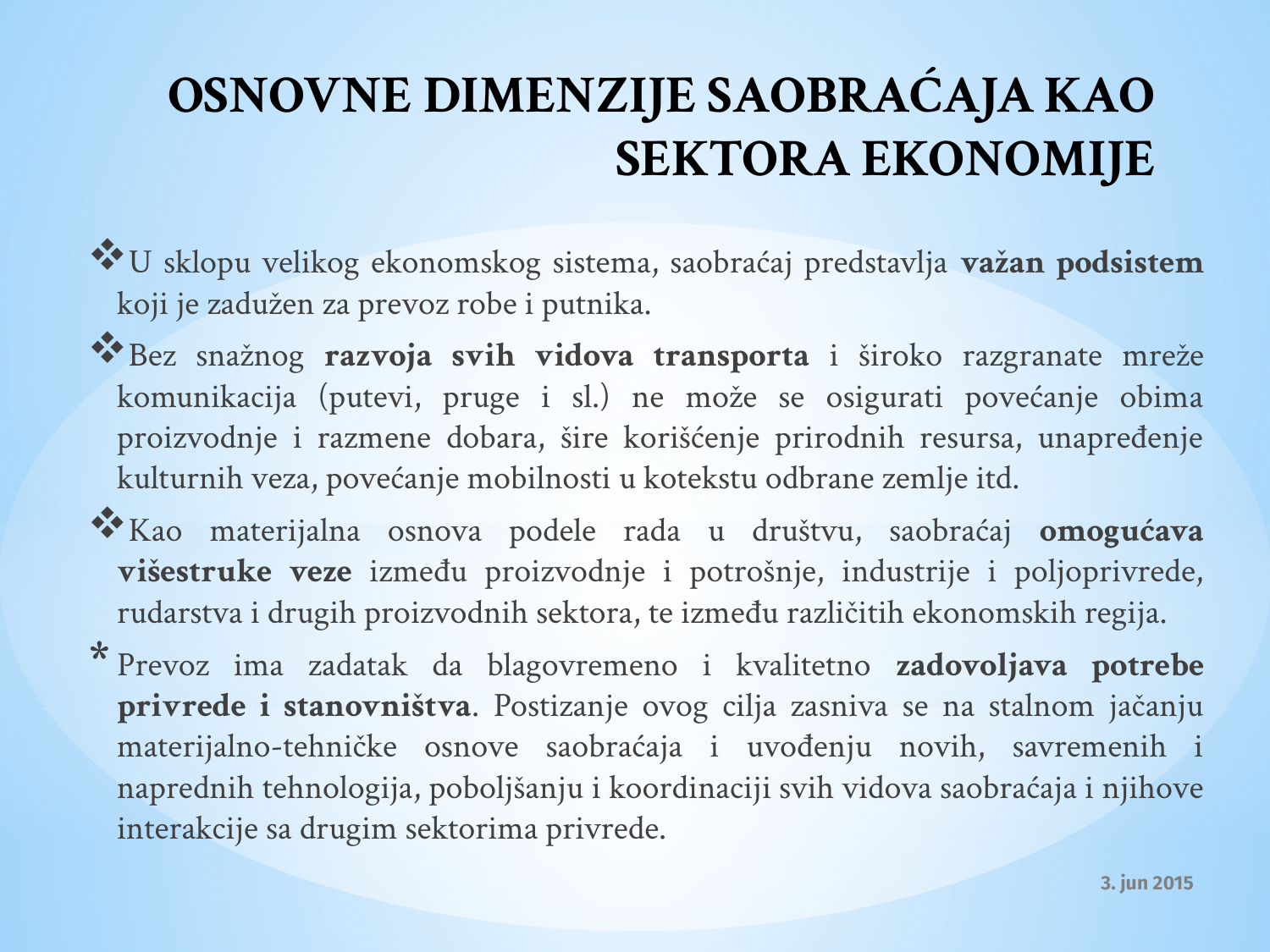

# OSNOVNE DIMENZIJE SAOBRAĆAJA KAO SEKTORA EKONOMIJE
U sklopu velikog ekonomskog sistema, saobraćaj predstavlja važan podsistem koji je zadužen za prevoz robe i putnika.
Bez snažnog razvoja svih vidova transporta i široko razgranate mreže komunikacija (putevi, pruge i sl.) ne može se osigurati povećanje obima proizvodnje i razmene dobara, šire korišćenje prirodnih resursa, unapređenje kulturnih veza, povećanje mobilnosti u kotekstu odbrane zemlje itd.
Kao materijalna osnova podele rada u društvu, saobraćaj omogućava višestruke veze između proizvodnje i potrošnje, industrije i poljoprivrede, rudarstva i drugih proizvodnih sektora, te između različitih ekonomskih regija.
Prevoz ima zadatak da blagovremeno i kvalitetno zadovoljava potrebe privrede i stanovništva. Postizanje ovog cilja zasniva se na stalnom jačanju materijalno-tehničke osnove saobraćaja i uvođenju novih, savremenih i naprednih tehnologija, poboljšanju i koordinaciji svih vidova saobraćaja i njihove interakcije sa drugim sektorima privrede.

3. jun 2015